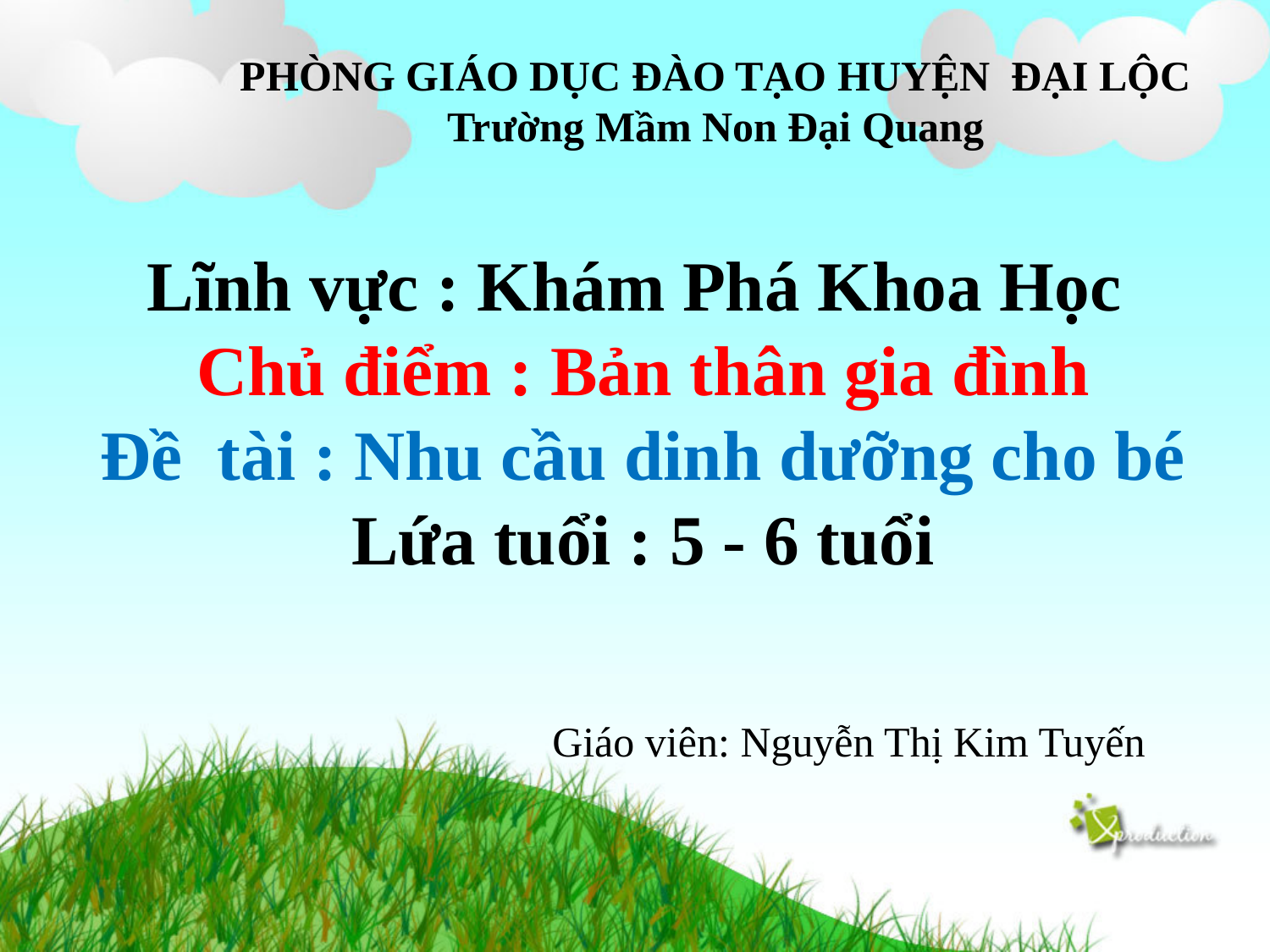

PHÒNG GIÁO DỤC ĐÀO TẠO HUYỆN  ĐẠI LỘC
Trường Mầm Non Đại Quang
Lĩnh vực : Khám Phá Khoa Học
Chủ điểm : Bản thân gia đình
Đề  tài : Nhu cầu dinh dưỡng cho bé
Lứa tuổi : 5 - 6 tuổi

Giáo viên: Nguyễn Thị Kim Tuyến